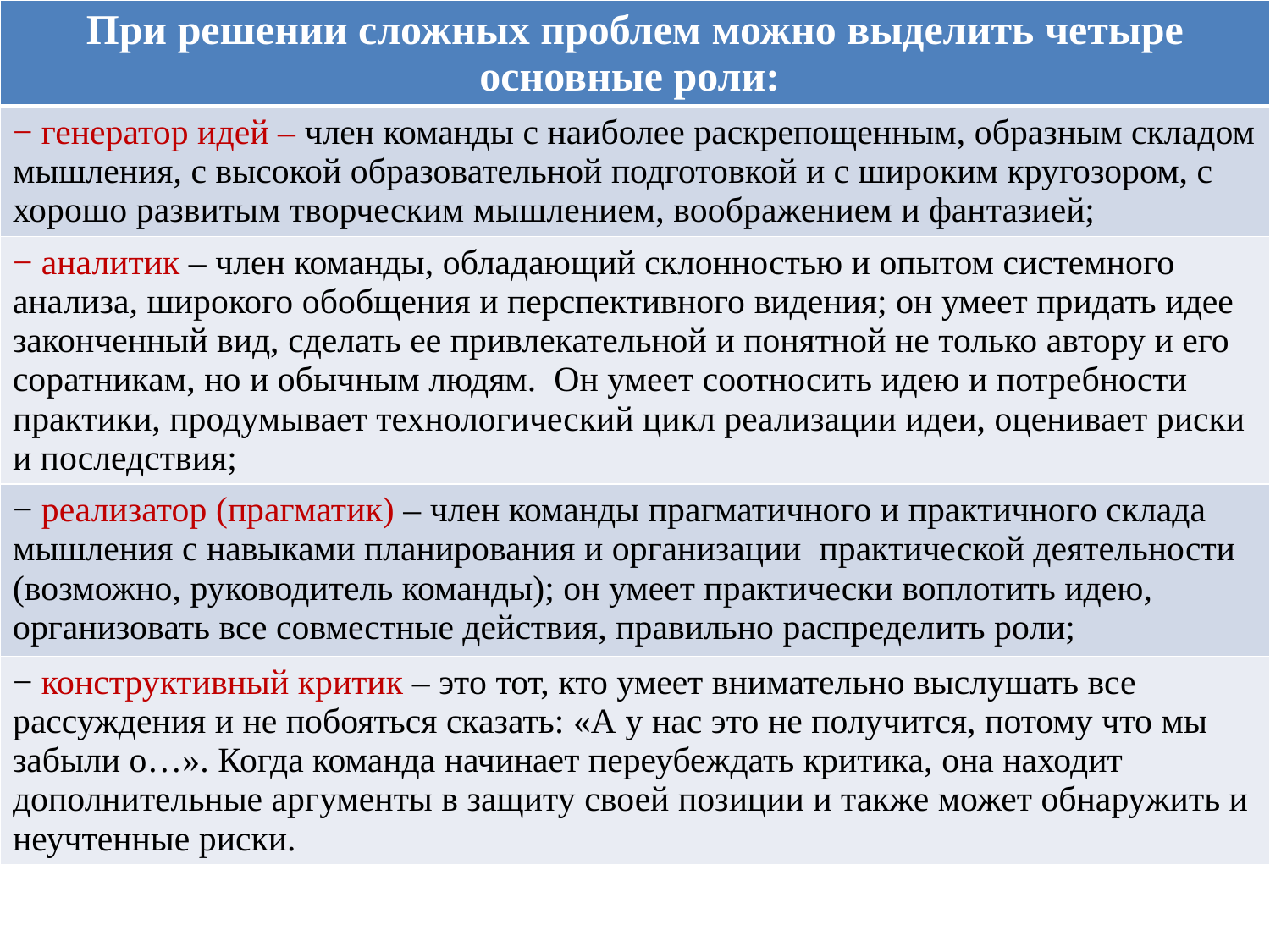

| При решении сложных проблем можно выделить четыре основные роли: |
| --- |
| − генератор идей – член команды с наиболее раскрепощенным, образным складом мышления, с высокой образовательной подготовкой и с широким кругозором, с хорошо развитым творческим мышлением, воображением и фантазией; |
| − аналитик – член команды, обладающий склонностью и опытом системного анализа, широкого обобщения и перспективного видения; он умеет придать идее законченный вид, сделать ее привлекательной и понятной не только автору и его соратникам, но и обычным людям. Он умеет соотносить идею и потребности практики, продумывает технологический цикл реализации идеи, оценивает риски и последствия; |
| − реализатор (прагматик) – член команды прагматичного и практичного склада мышления с навыками планирования и организации практической деятельности (возможно, руководитель команды); он умеет практически воплотить идею, организовать все совместные действия, правильно распределить роли; |
| − конструктивный критик – это тот, кто умеет внимательно выслушать все рассуждения и не побояться сказать: «А у нас это не получится, потому что мы забыли о…». Когда команда начинает переубеждать критика, она находит дополнительные аргументы в защиту своей позиции и также может обнаружить и неучтенные риски. |